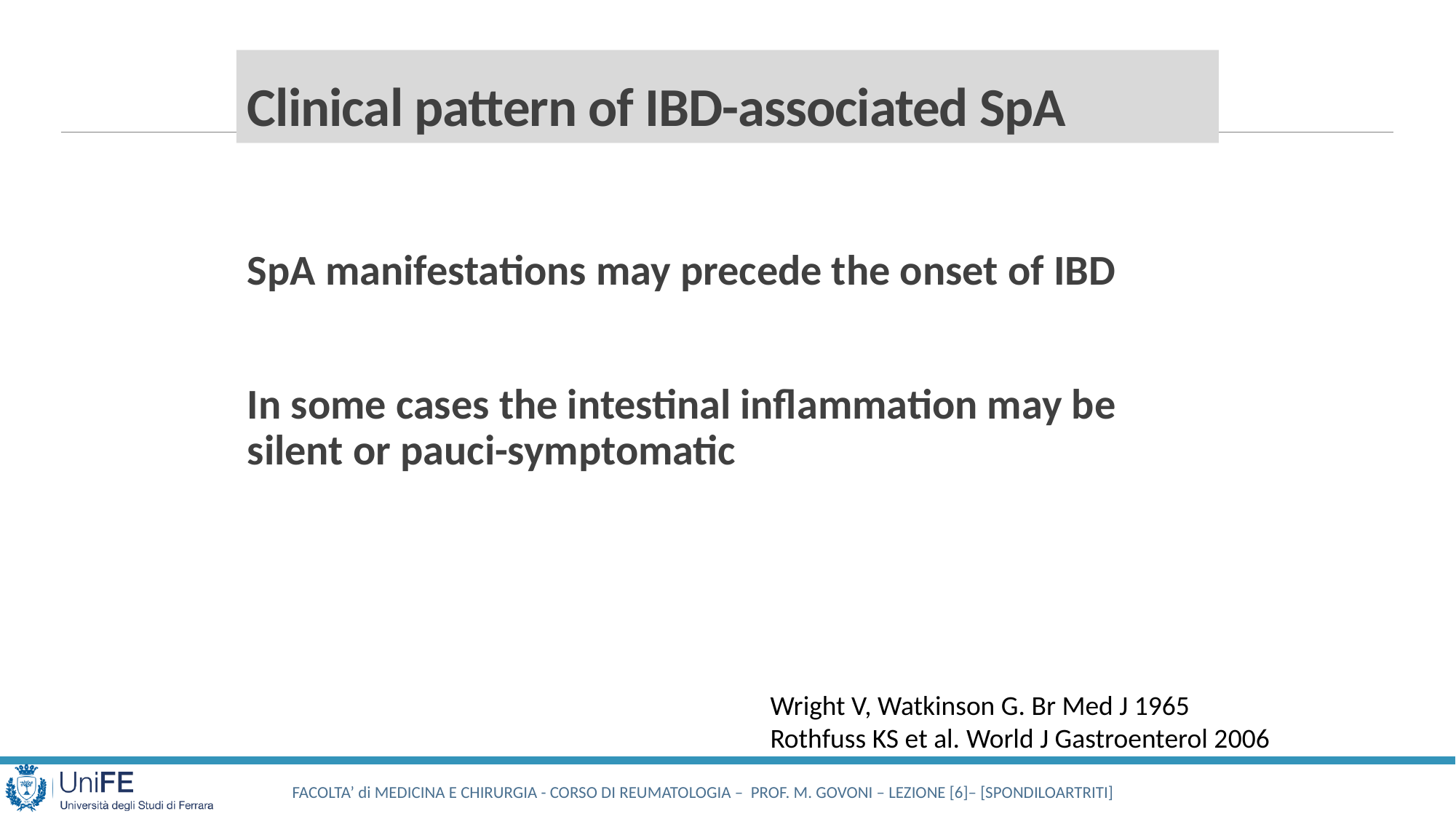

# Clinical pattern of IBD-associated SpA
SpA manifestations may precede the onset of IBD

In some cases the intestinal inflammation may be silent or pauci-symptomatic
Wright V, Watkinson G. Br Med J 1965
Rothfuss KS et al. World J Gastroenterol 2006